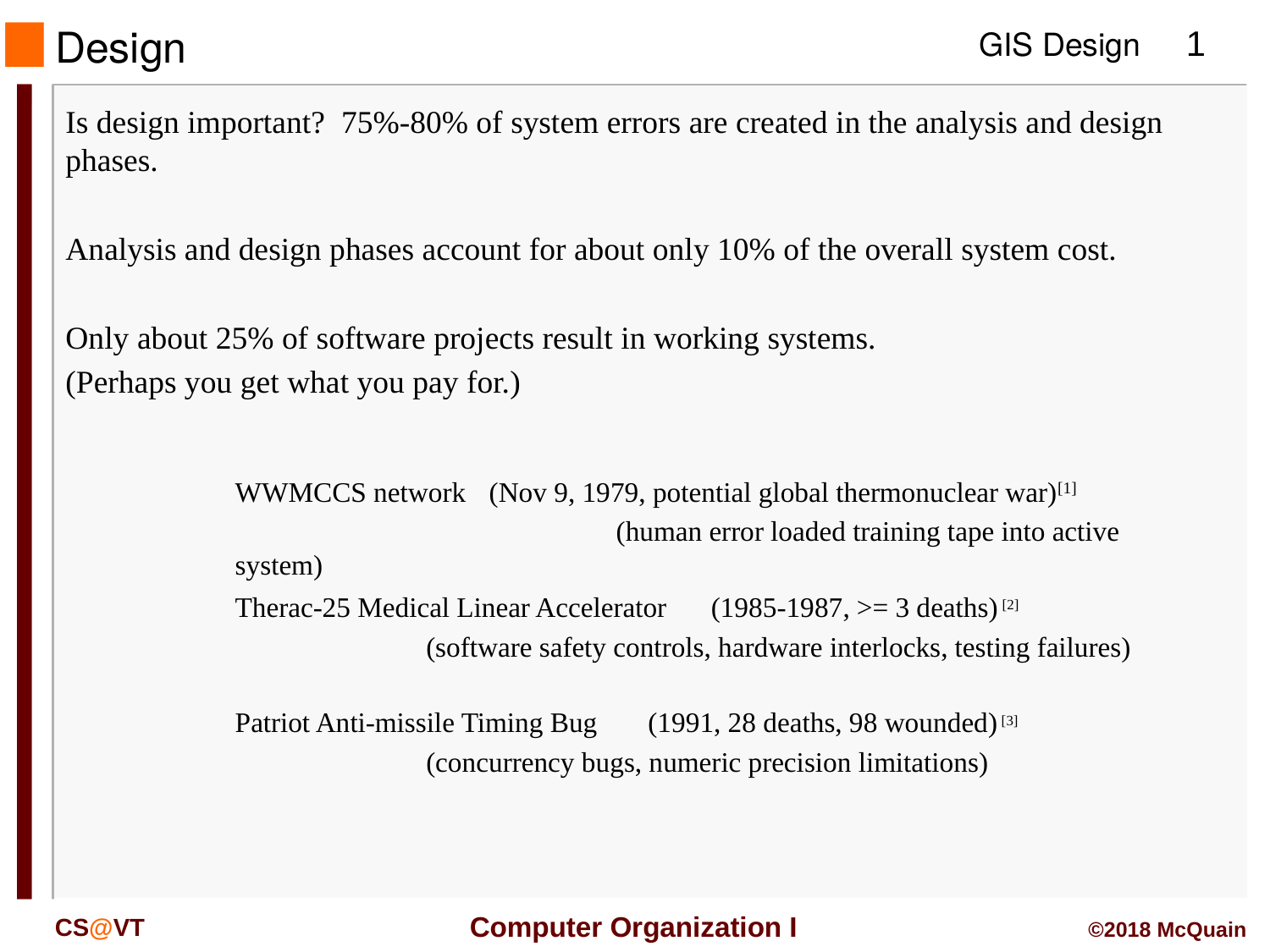

#
Design
Is design important?  75%-80% of system errors are created in the analysis and design phases.

Analysis and design phases account for about only 10% of the overall system cost.

Only about 25% of software projects result in working systems.
(Perhaps you get what you pay for.)
WWMCCS network	(Nov 9, 1979, potential global thermonuclear war)[1]
			(human error loaded training tape into active system)
Therac-25 Medical Linear Accelerator 	(1985-1987, >= 3 deaths) [2]
	(software safety controls, hardware interlocks, testing failures)
Patriot Anti-missile Timing Bug	(1991, 28 deaths, 98 wounded) [3]
	(concurrency bugs, numeric precision limitations)